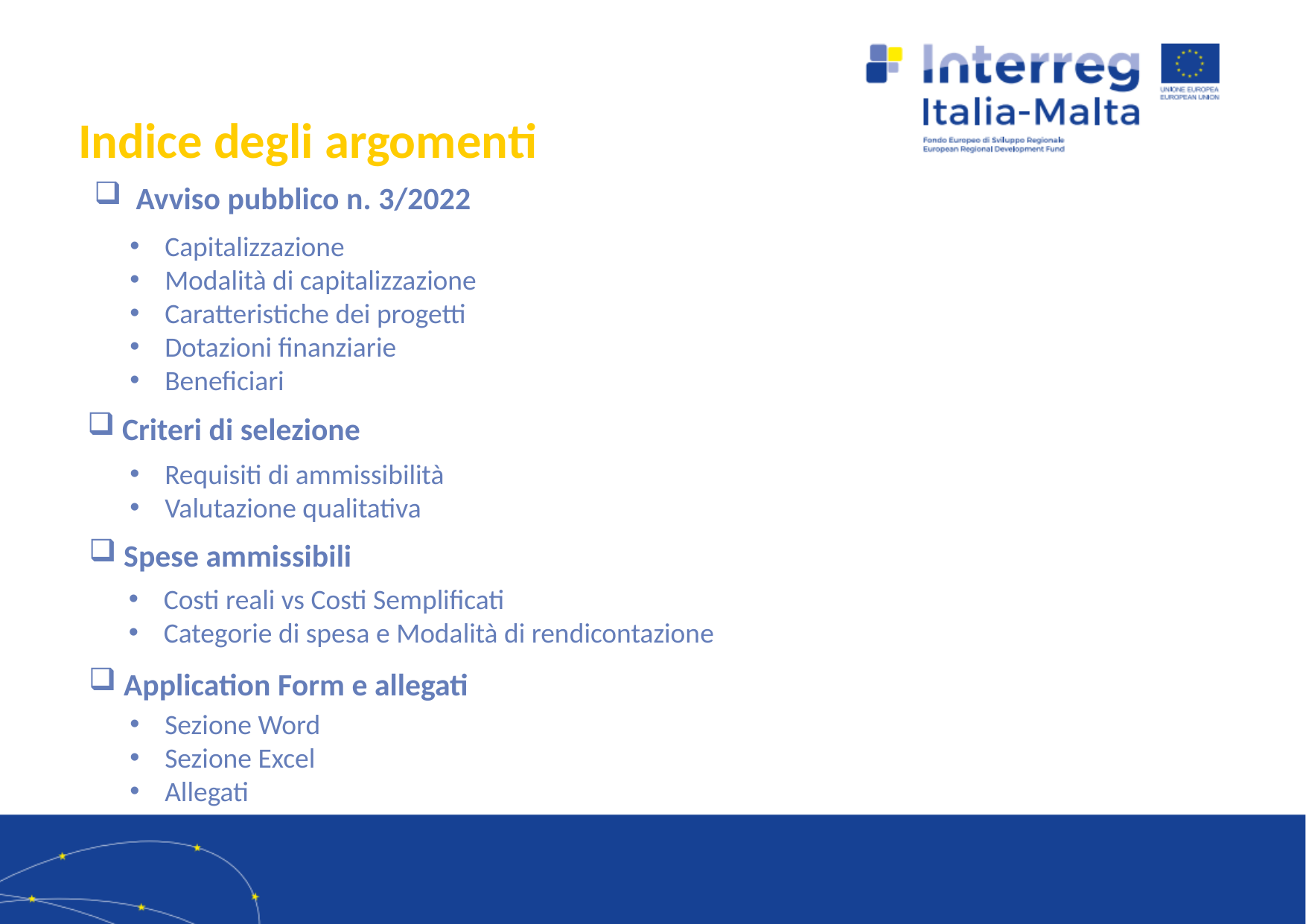

Indice degli argomenti
Avviso pubblico n. 3/2022
Capitalizzazione
Modalità di capitalizzazione
Caratteristiche dei progetti
Dotazioni finanziarie
Beneficiari

Criteri di selezione
Requisiti di ammissibilità
Valutazione qualitativa
Spese ammissibili
Costi reali vs Costi Semplificati
Categorie di spesa e Modalità di rendicontazione
Application Form e allegati
Sezione Word
Sezione Excel
Allegati